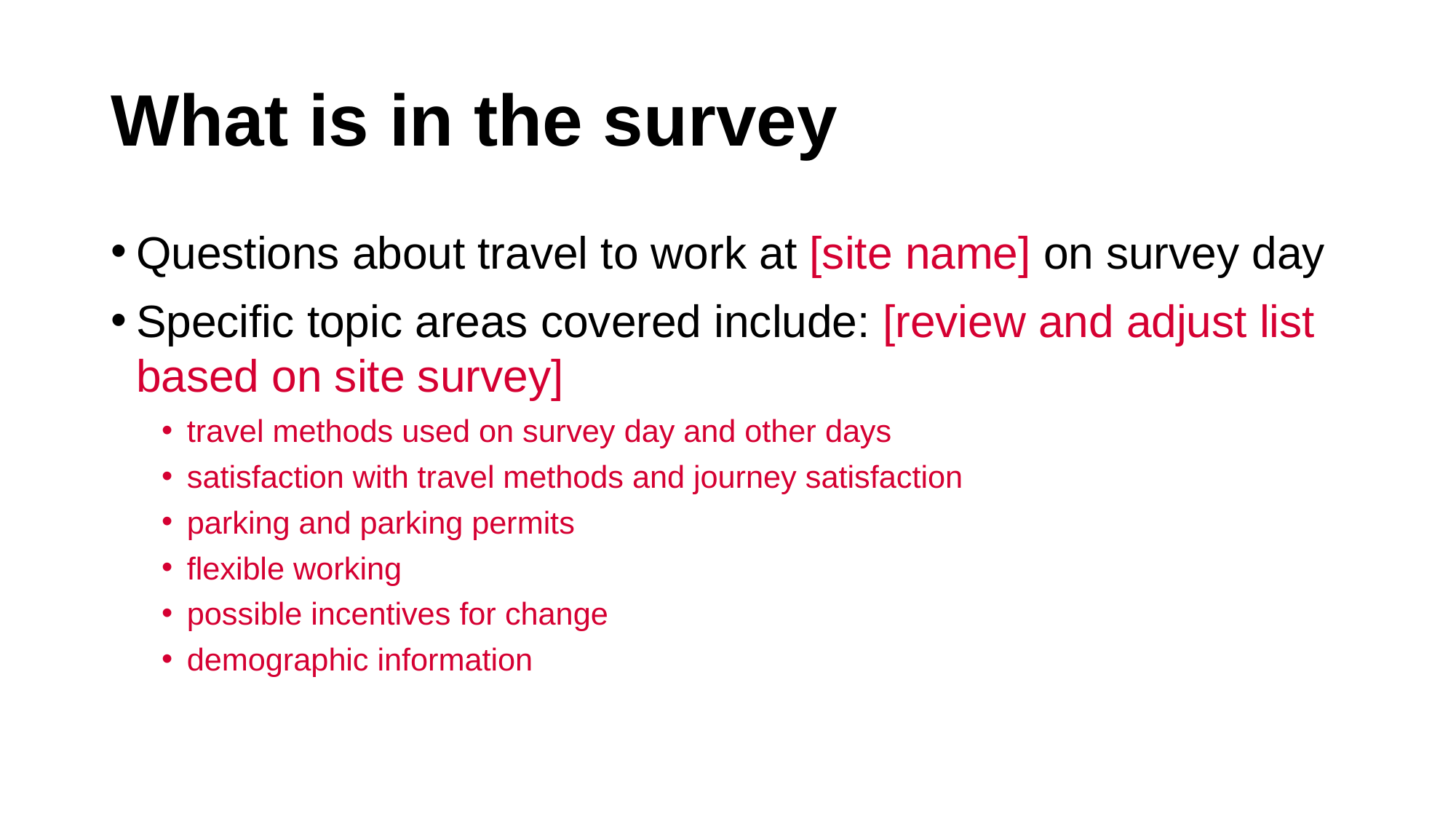

# What is in the survey
Questions about travel to work at [site name] on survey day
Specific topic areas covered include: [review and adjust list based on site survey]
travel methods used on survey day and other days
satisfaction with travel methods and journey satisfaction
parking and parking permits
flexible working
possible incentives for change
demographic information